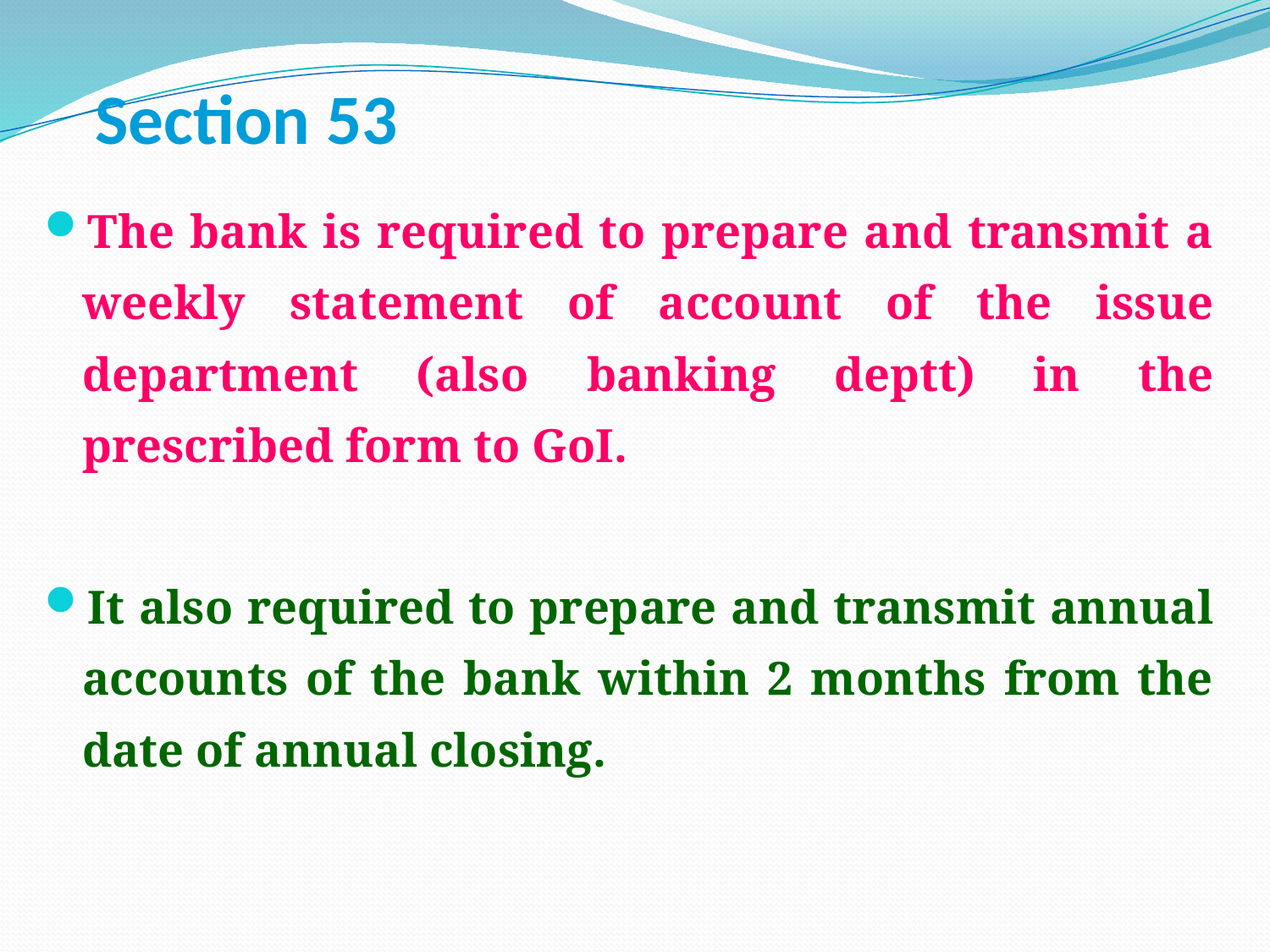

# Section 53
The bank is required to prepare and transmit a weekly statement of account of the issue department (also banking deptt) in the prescribed form to GoI.

It also required to prepare and transmit annual accounts of the bank within 2 months from the date of annual closing.